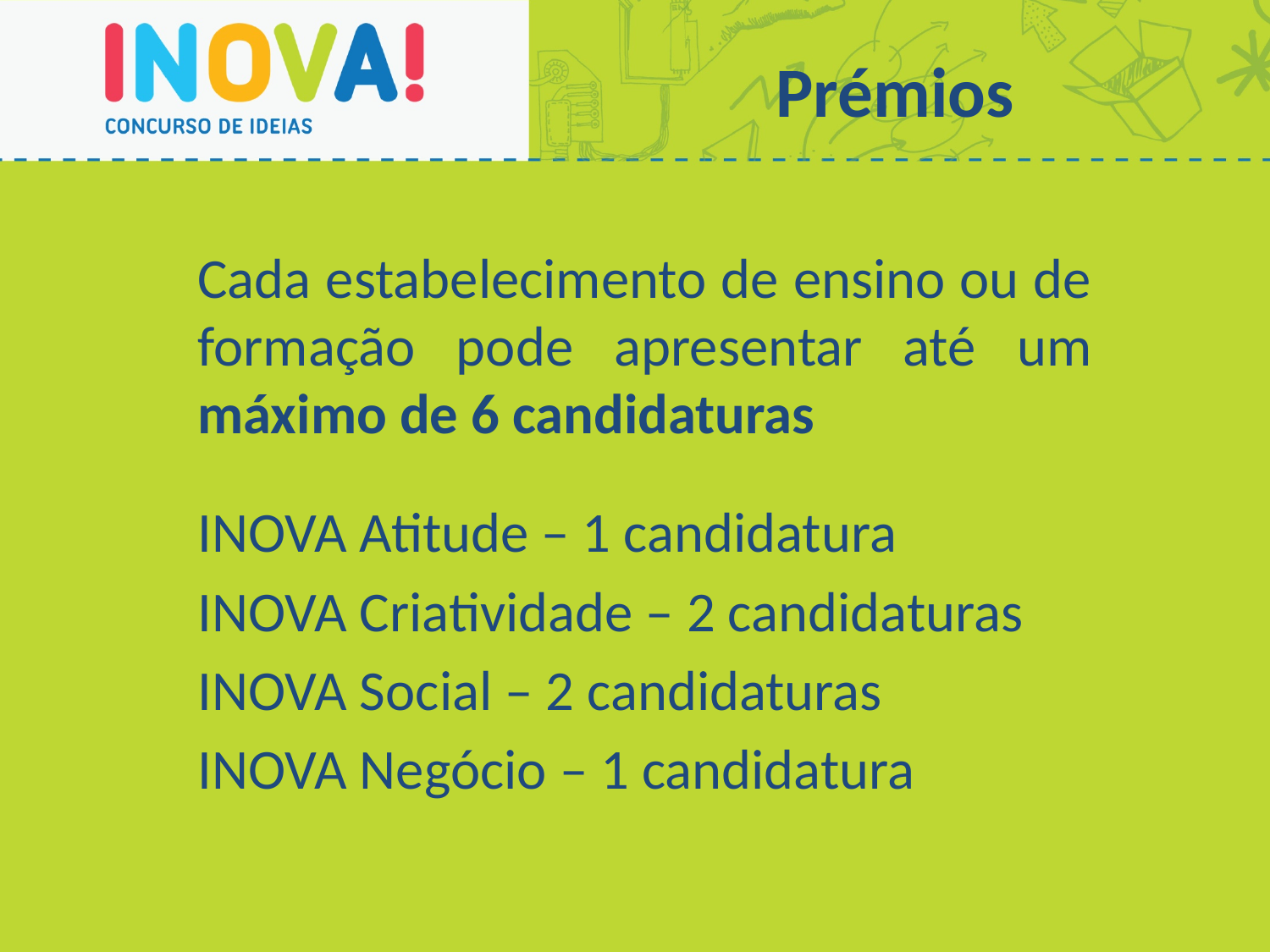

Prémios

Cada estabelecimento de ensino ou de formação pode apresentar até um máximo de 6 candidaturas

INOVA Atitude – 1 candidatura
INOVA Criatividade – 2 candidaturas
INOVA Social – 2 candidaturas
INOVA Negócio – 1 candidatura